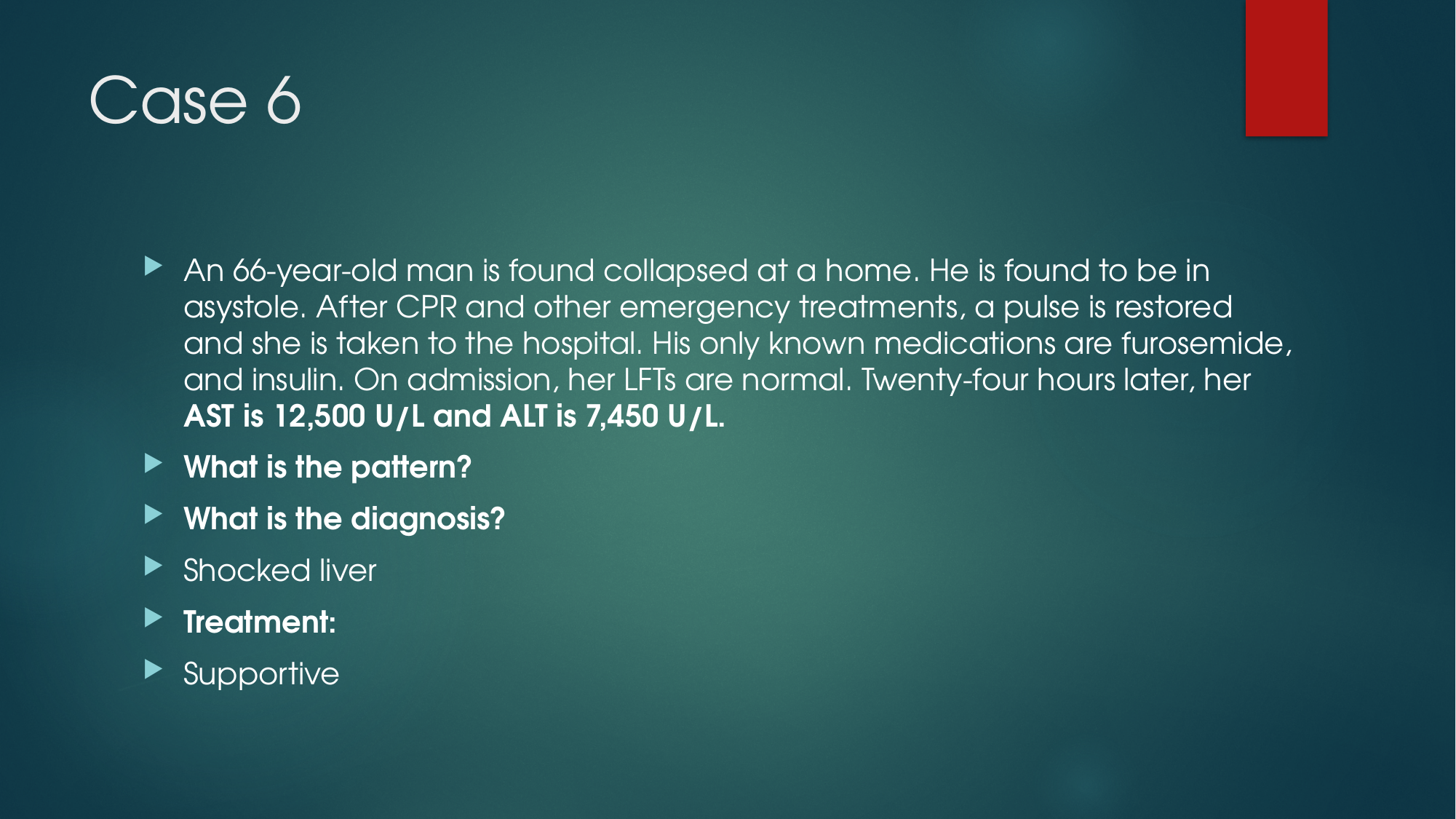

# Case 6
An 66-year-old man is found collapsed at a home. He is found to be in asystole. After CPR and other emergency treatments, a pulse is restored and she is taken to the hospital. His only known medications are furosemide, and insulin. On admission, her LFTs are normal. Twenty-four hours later, her AST is 12,500 U/L and ALT is 7,450 U/L.
What is the pattern?
What is the diagnosis?
Shocked liver
Treatment:
Supportive